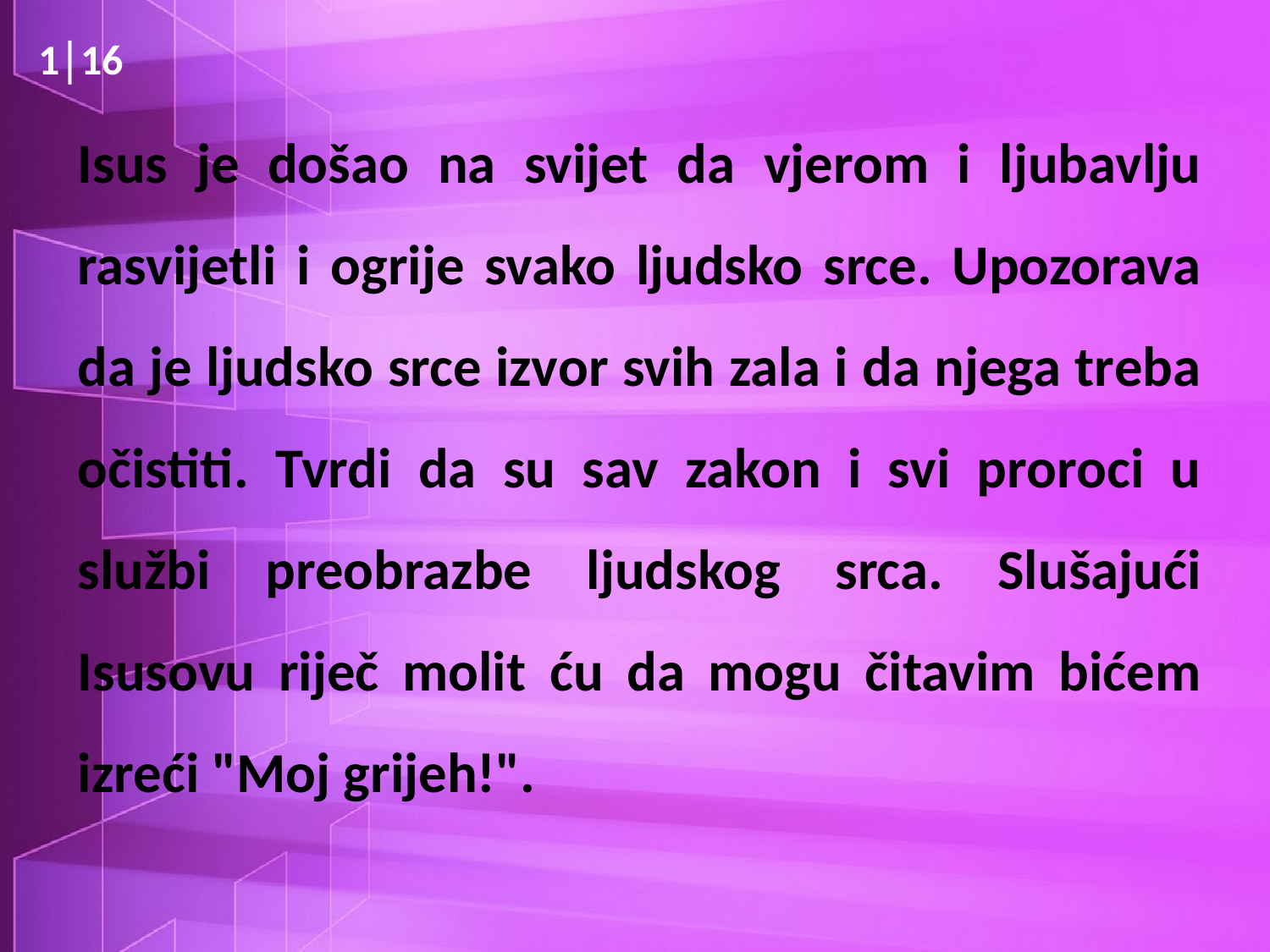

1│16
# Isus je došao na svijet da vjerom i ljubavlju rasvijetli i ogrije svako ljudsko srce. Upozorava da je ljudsko srce izvor svih zala i da njega treba očistiti. Tvrdi da su sav zakon i svi proroci u službi preobrazbe ljudskog srca. Slušajući Isusovu riječ molit ću da mogu čitavim bićem izreći "Moj grijeh!".